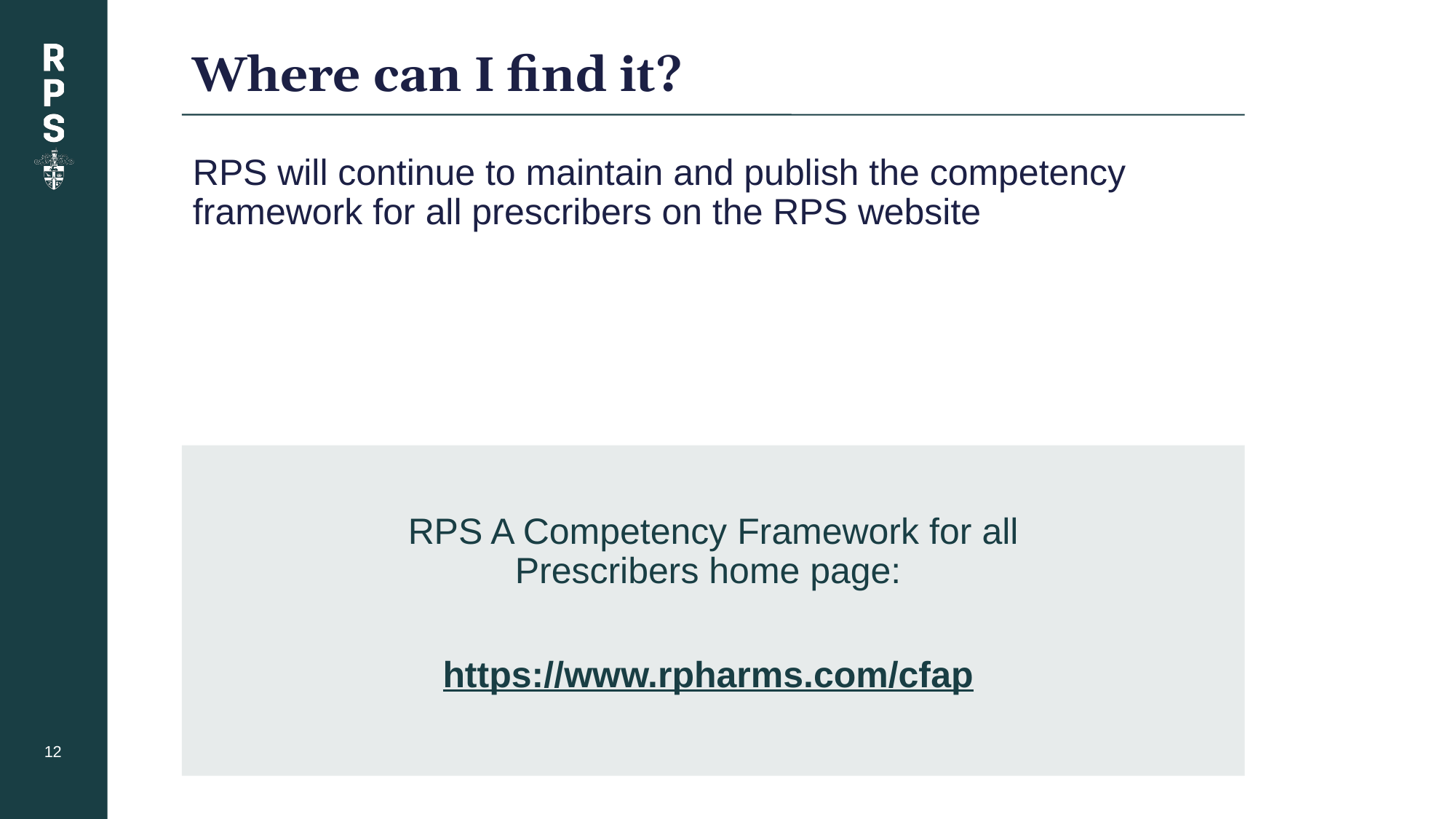

# Where can I find it?
RPS will continue to maintain and publish the competency framework for all prescribers on the RPS website

RPS A Competency Framework for all
Prescribers home page:

https://www.rpharms.com/cfap